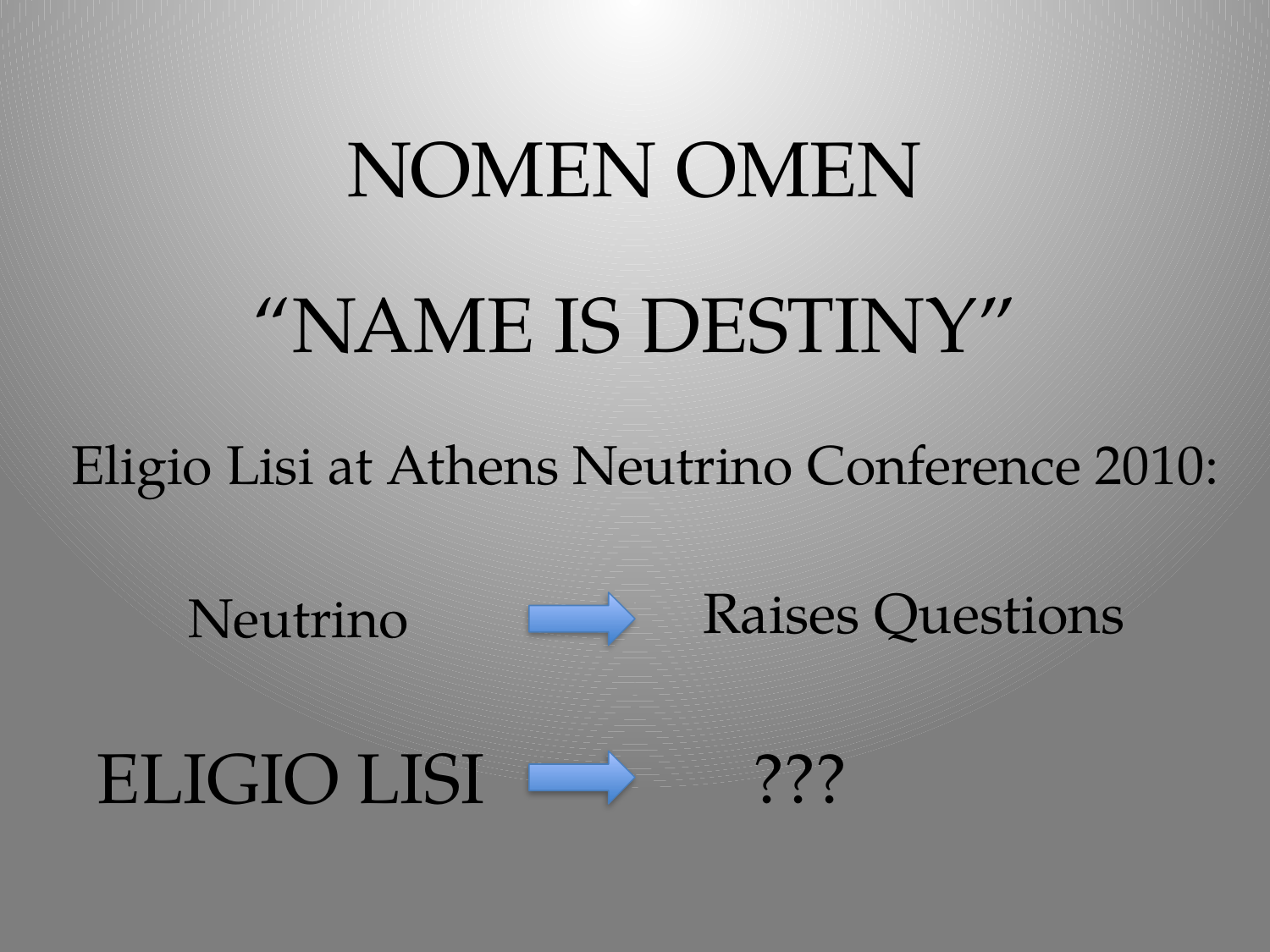

# NOMEN OMEN
“NAME IS DESTINY”
Eligio Lisi at Athens Neutrino Conference 2010:

			Neutrino
Raises Questions

ELIGIO LISI
???